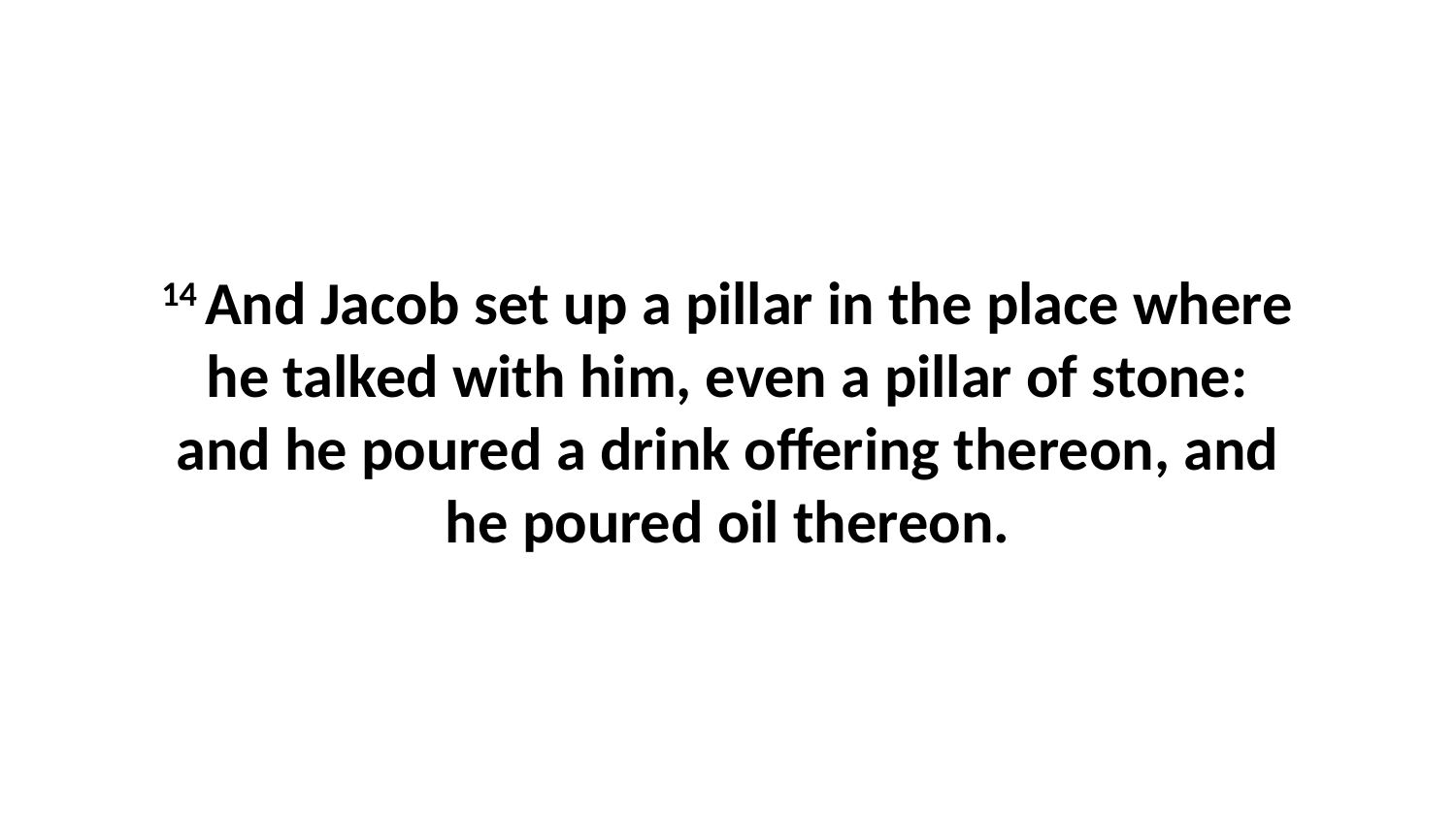

14 And Jacob set up a pillar in the place where he talked with him, even a pillar of stone: and he poured a drink offering thereon, and he poured oil thereon.